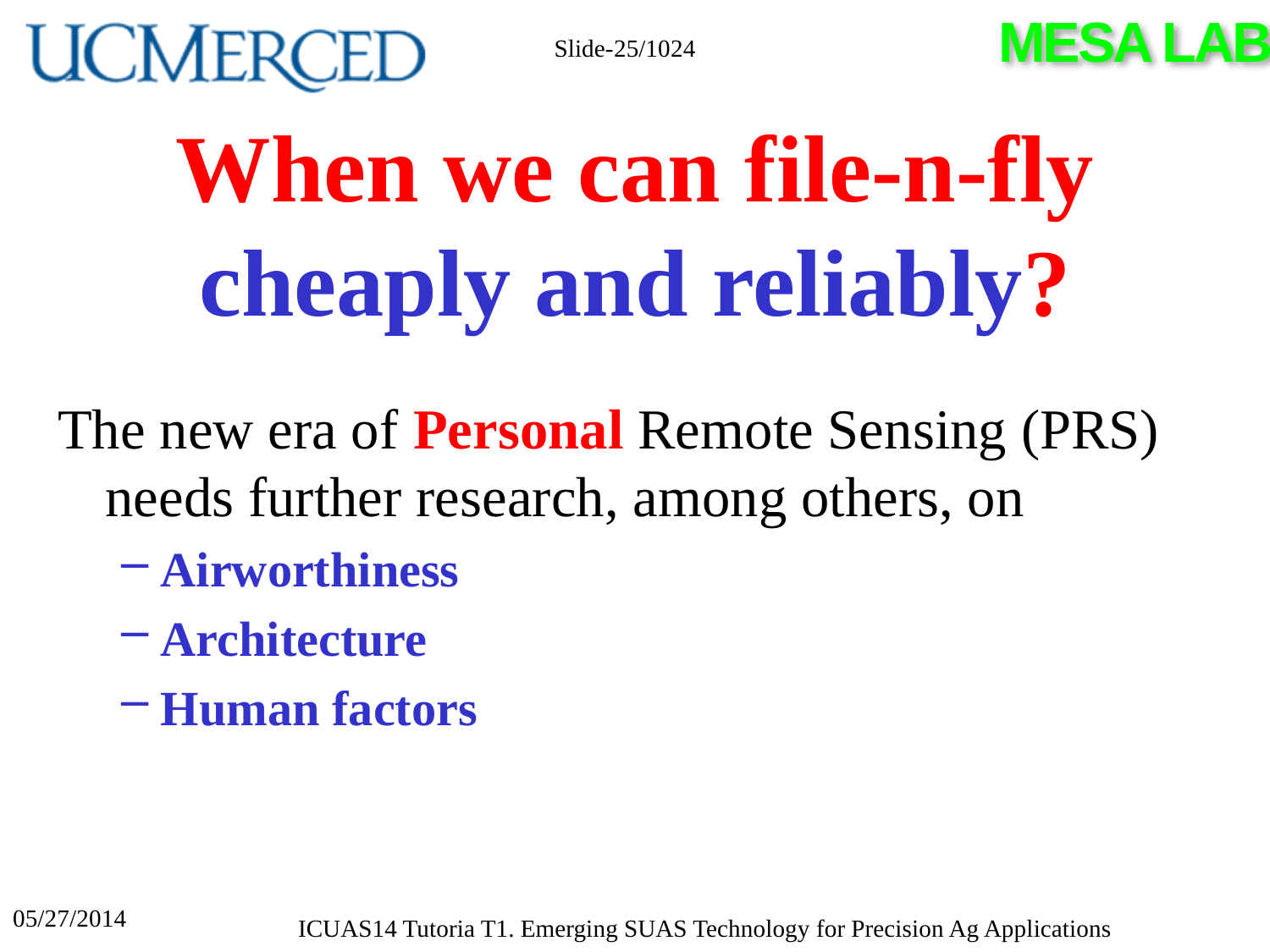

Slide-25/1024
# When we can file-n-fly cheaply and reliably?
The new era of Personal Remote Sensing (PRS) needs further research, among others, on
Airworthiness
Architecture
Human factors
05/27/2014
ICUAS14 Tutoria T1. Emerging SUAS Technology for Precision Ag Applications